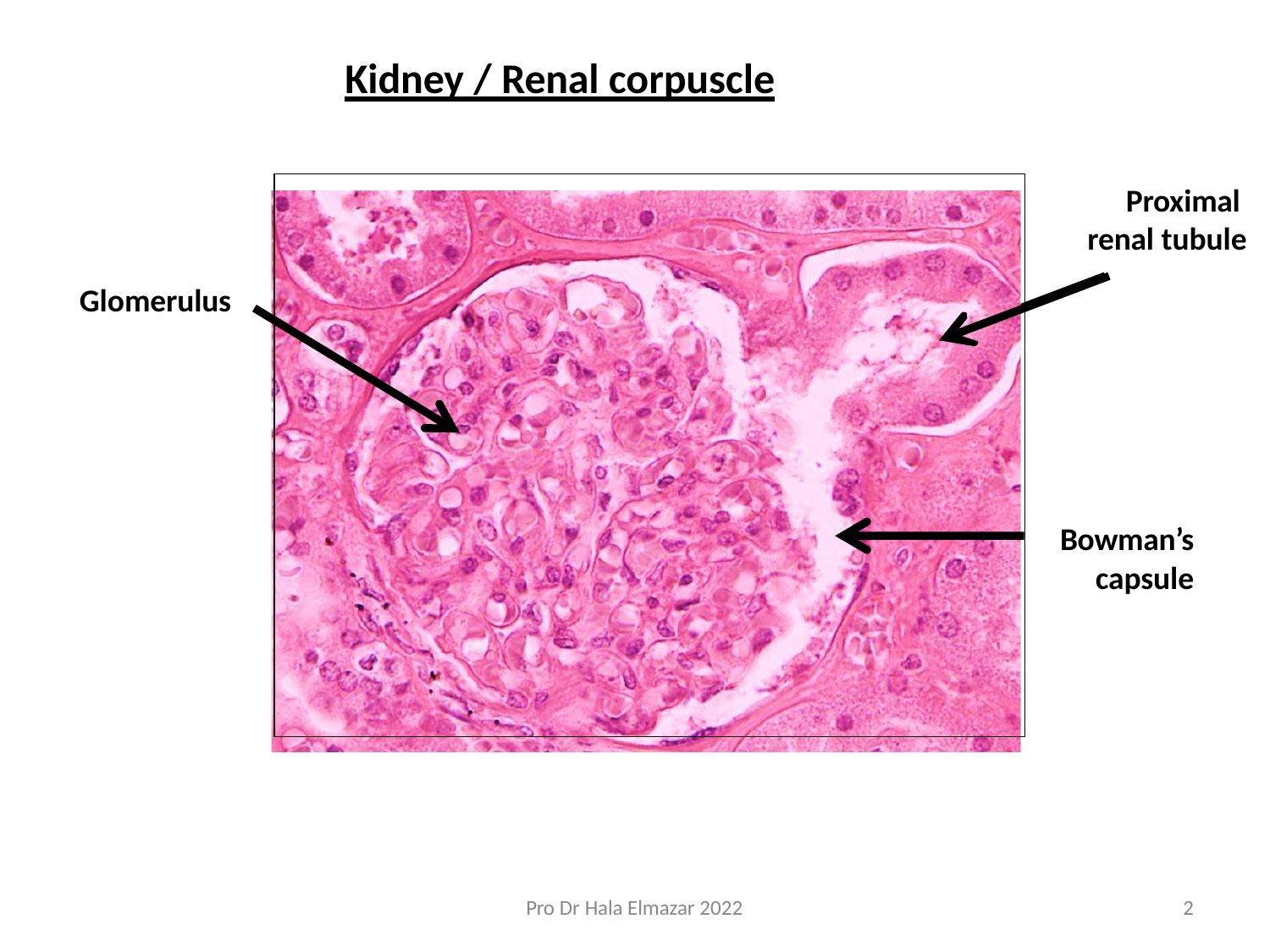

# Kidney / Renal corpuscle

Proximal  renal tubule
Glomerulus
Bowman’s
capsule
Pro Dr Hala Elmazar 2022
2